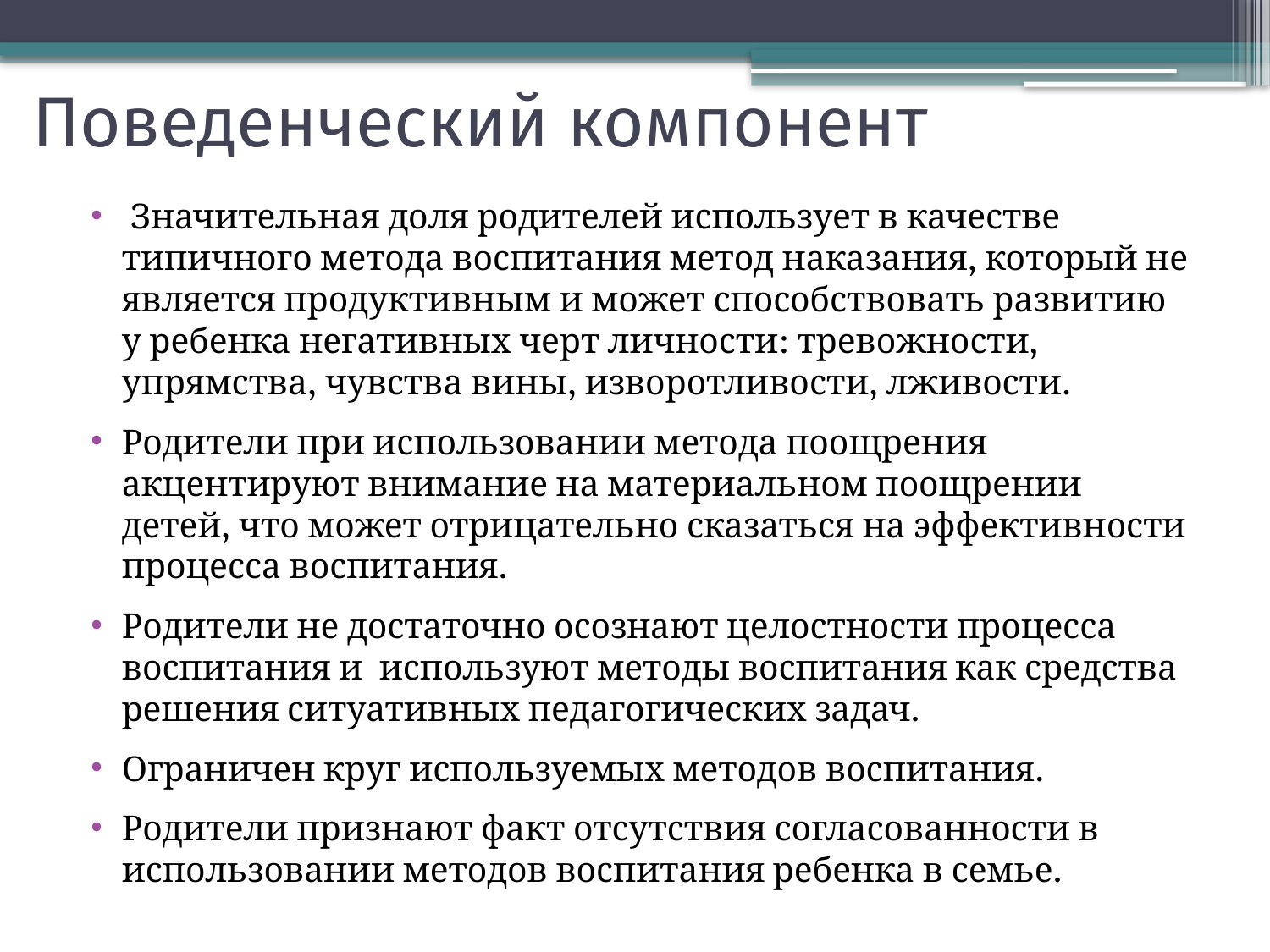

# Поведенческий компонент
 Значительная доля родителей использует в качестве типичного метода воспитания метод наказания, который не является продуктивным и может способствовать развитию у ребенка негативных черт личности: тревожности, упрямства, чувства вины, изворотливости, лживости.
Родители при использовании метода поощрения акцентируют внимание на материальном поощрении детей, что может отрицательно сказаться на эффективности процесса воспитания.
Родители не достаточно осознают целостности процесса воспитания и  используют методы воспитания как средства решения ситуативных педагогических задач.
Ограничен круг используемых методов воспитания.
Родители признают факт отсутствия согласованности в использовании методов воспитания ребенка в семье.